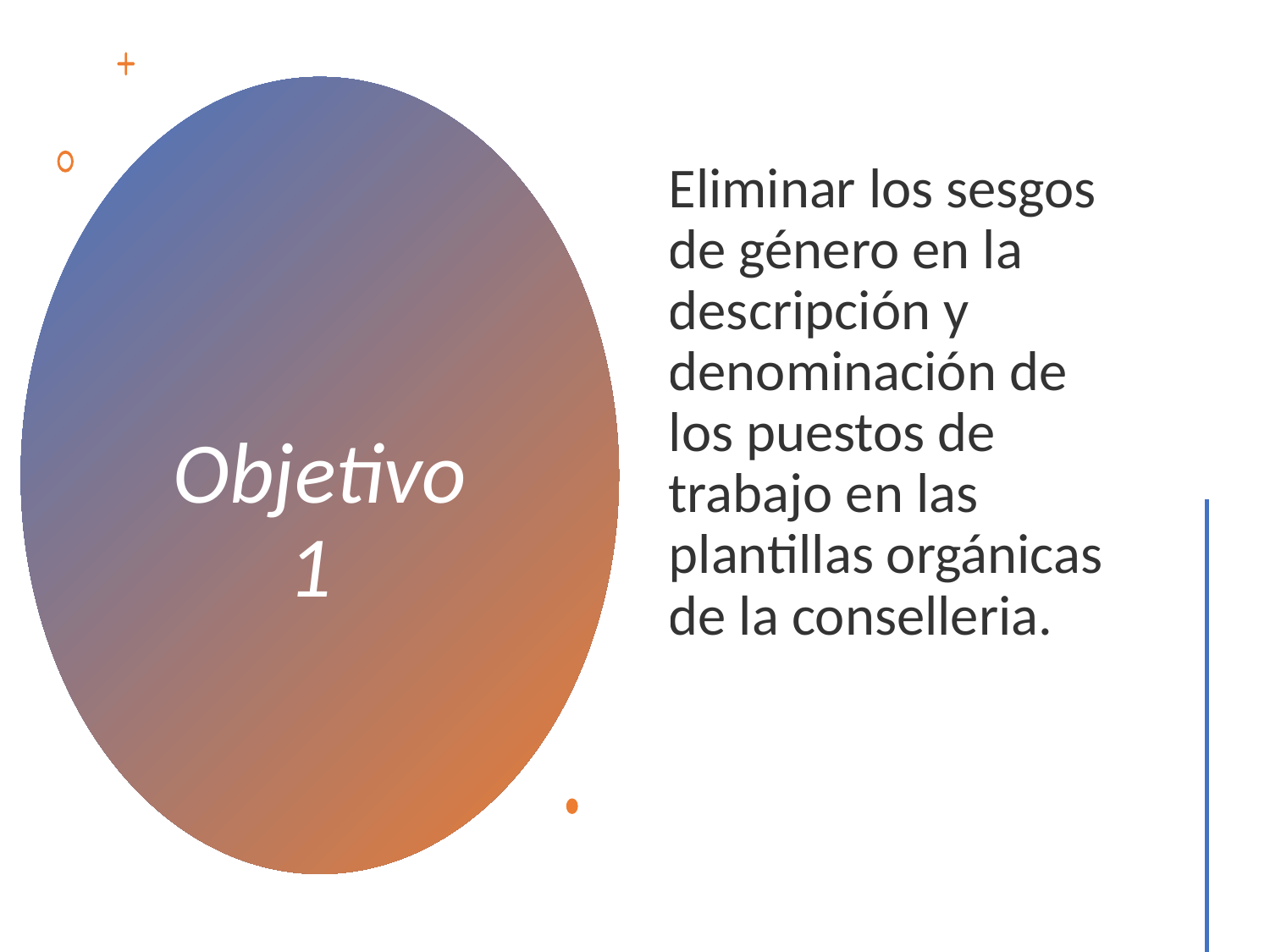

Eliminar los sesgos de género en la descripción y denominación de los puestos de trabajo en las plantillas orgánicas de la conselleria.

# Objetivo 1